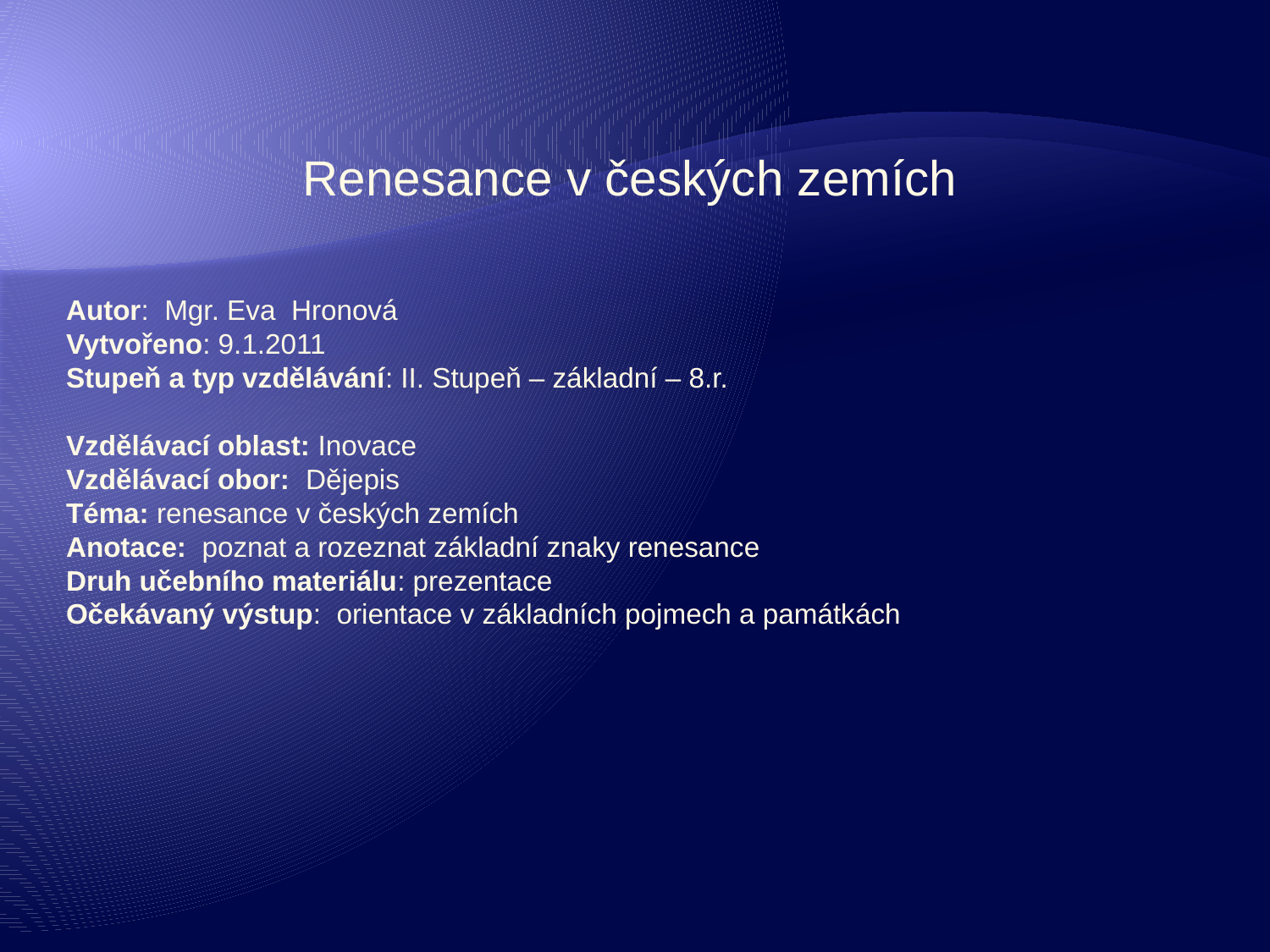

Renesance v českých zemích
Autor:  Mgr. Eva  Hronová
Vytvořeno: 9.1.2011
Stupeň a typ vzdělávání: II. Stupeň – základní – 8.r.

Vzdělávací oblast: Inovace
Vzdělávací obor:  Dějepis
Téma: renesance v českých zemích
Anotace:  poznat a rozeznat základní znaky renesance
Druh učebního materiálu: prezentace
Očekávaný výstup:  orientace v základních pojmech a památkách